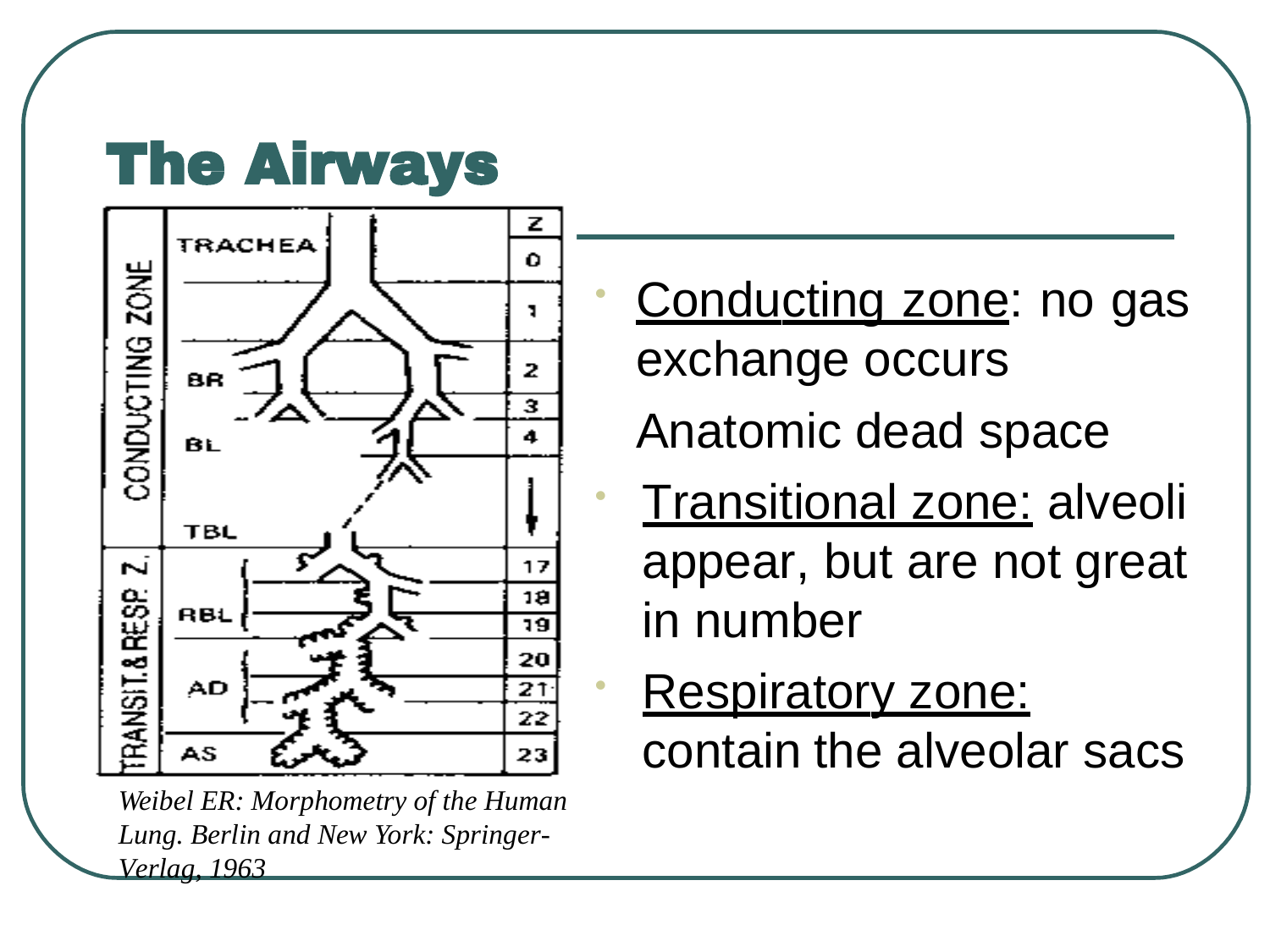

# The Airways

Conducting zone: no gas exchange occurs
Anatomic dead space
Transitional zone: alveoli appear, but are not great in number
Respiratory zone: contain the alveolar sacs
Weibel ER: Morphometry of the Human Lung. Berlin and New York: Springer- Verlag, 1963